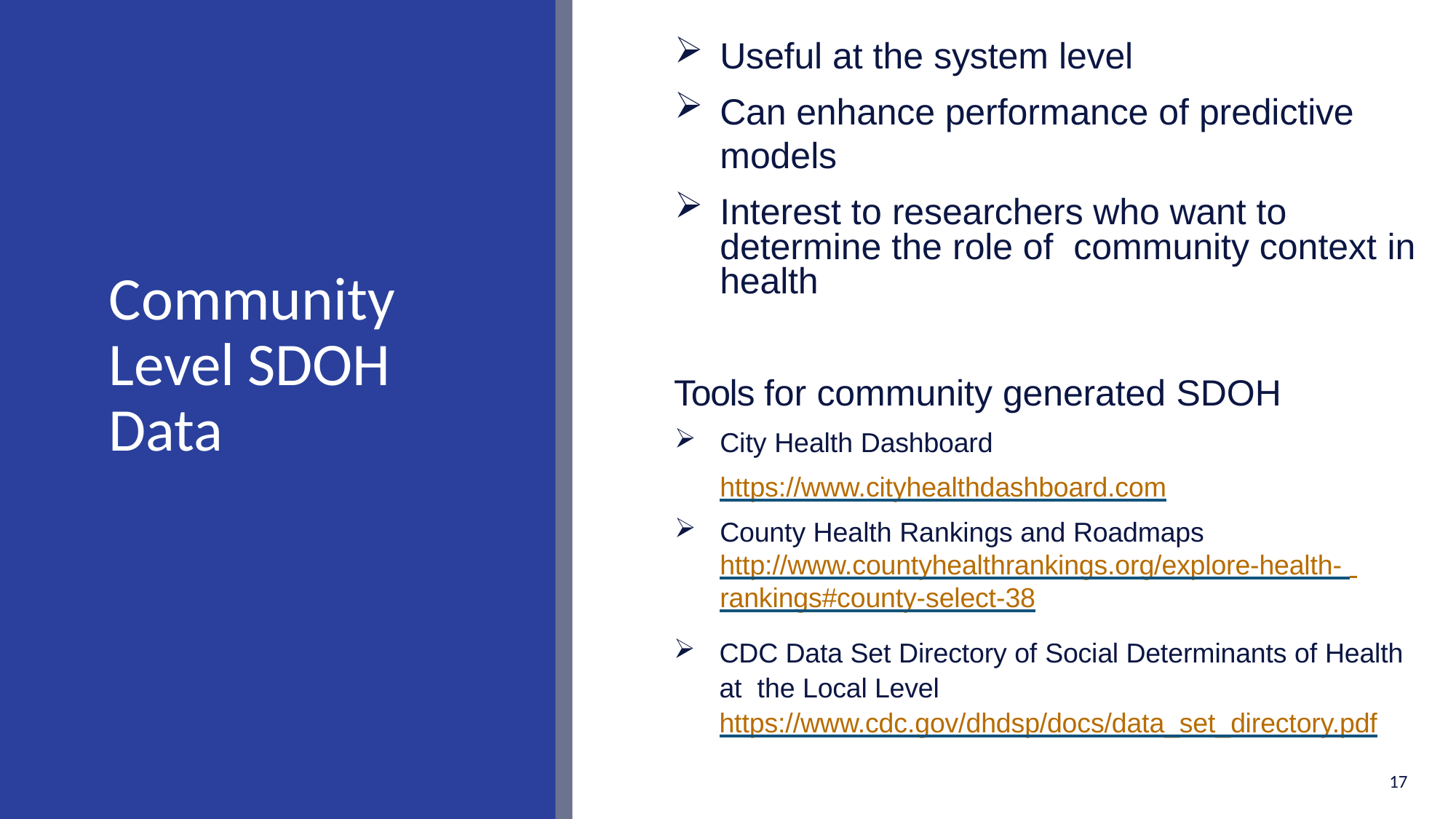

Useful at the system level
Can enhance performance of predictive models
Interest to researchers who want to determine the role of  community context in health

Tools for community generated SDOH
City Health Dashboard
https://www.cityhealthdashboard.com
County Health Rankings and Roadmaps http://www.countyhealthrankings.org/explore-health-  rankings#county-select-38
CDC Data Set Directory of Social Determinants of Health at  the Local Level https://www.cdc.gov/dhdsp/docs/data_set_directory.pdf

# Community Level SDOH Data

17